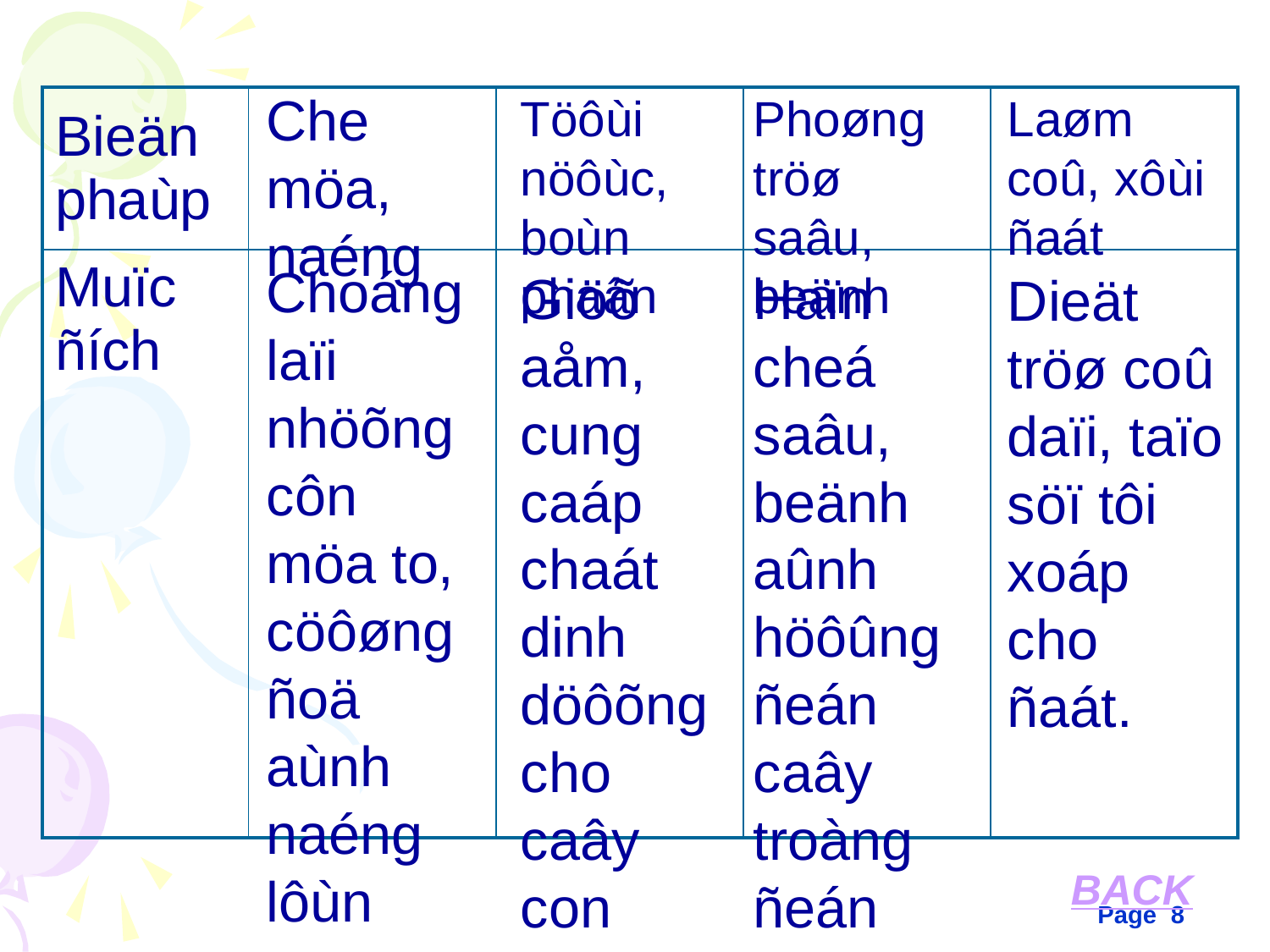

Che möa, naéng
Töôùi nöôùc, boùn phaân
Phoøng tröø saâu, beänh
Laøm coû, xôùi ñaát
| Bieän phaùp |  |  |  |  |
| --- | --- | --- | --- | --- |
| Muïc ñích |  |  |  |  |
Choáng laïi nhöõng côn möa to, cöôøng ñoä aùnh  naéng lôùn

Giöõ aåm, cung caáp chaát dinh döôõng cho caây con phaùt trieån
Haïn cheá saâu, beänh aûnh höôûng ñeán caây troàng ñeán möùc thaáp nhaát
Dieät tröø coû daïi, taïo söï tôi xoáp cho ñaát.
BACK
Page  8